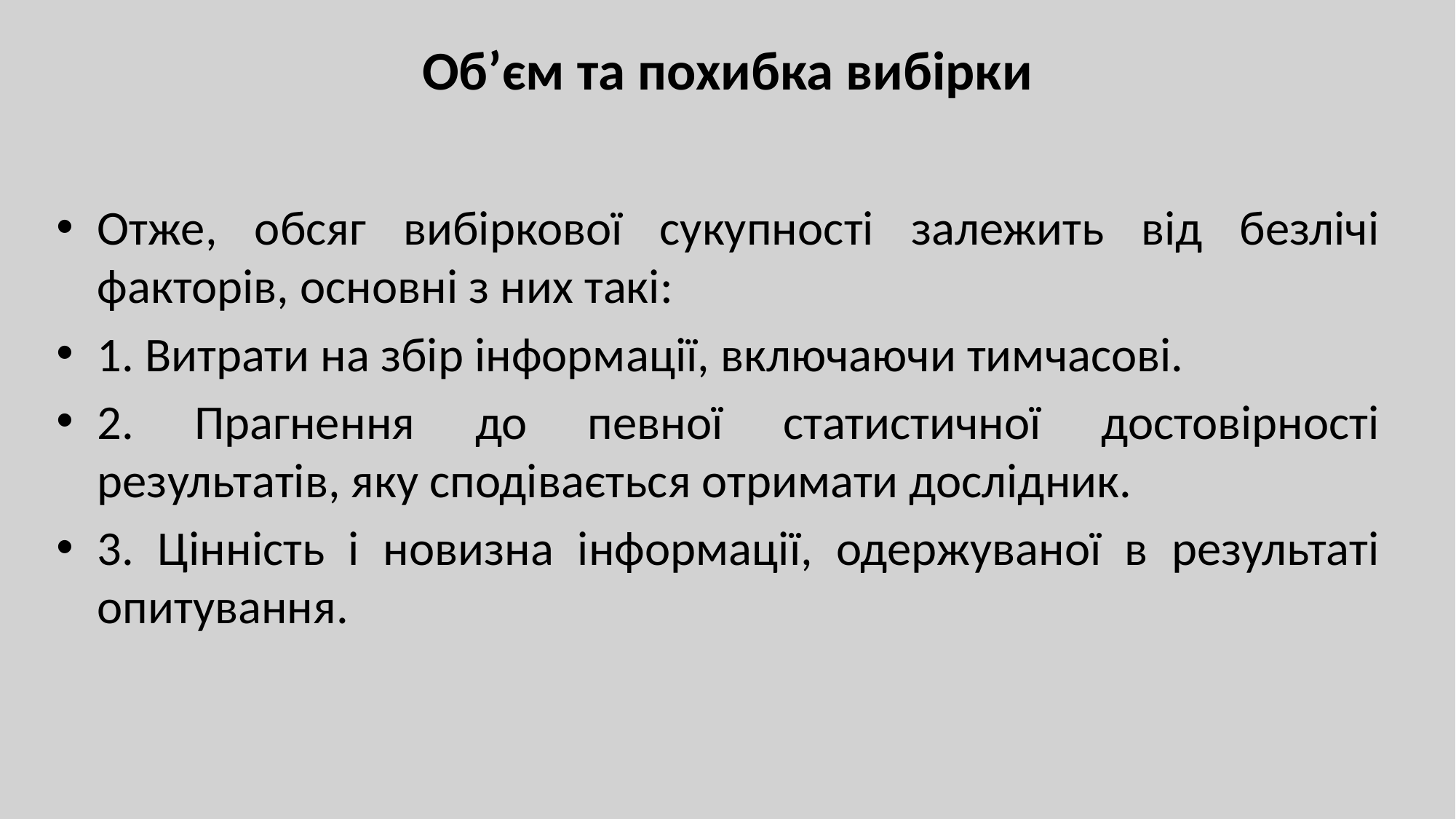

# Об’єм та похибка вибірки
Отже, обсяг вибіркової сукупності залежить від безлічі факторів, основні з них такі:
1. Витрати на збір інформації, включаючи тимчасові.
2. Прагнення до певної статистичної достовірності результатів, яку сподівається отримати дослідник.
3. Цінність і новизна інформації, одержуваної в результаті опитування.